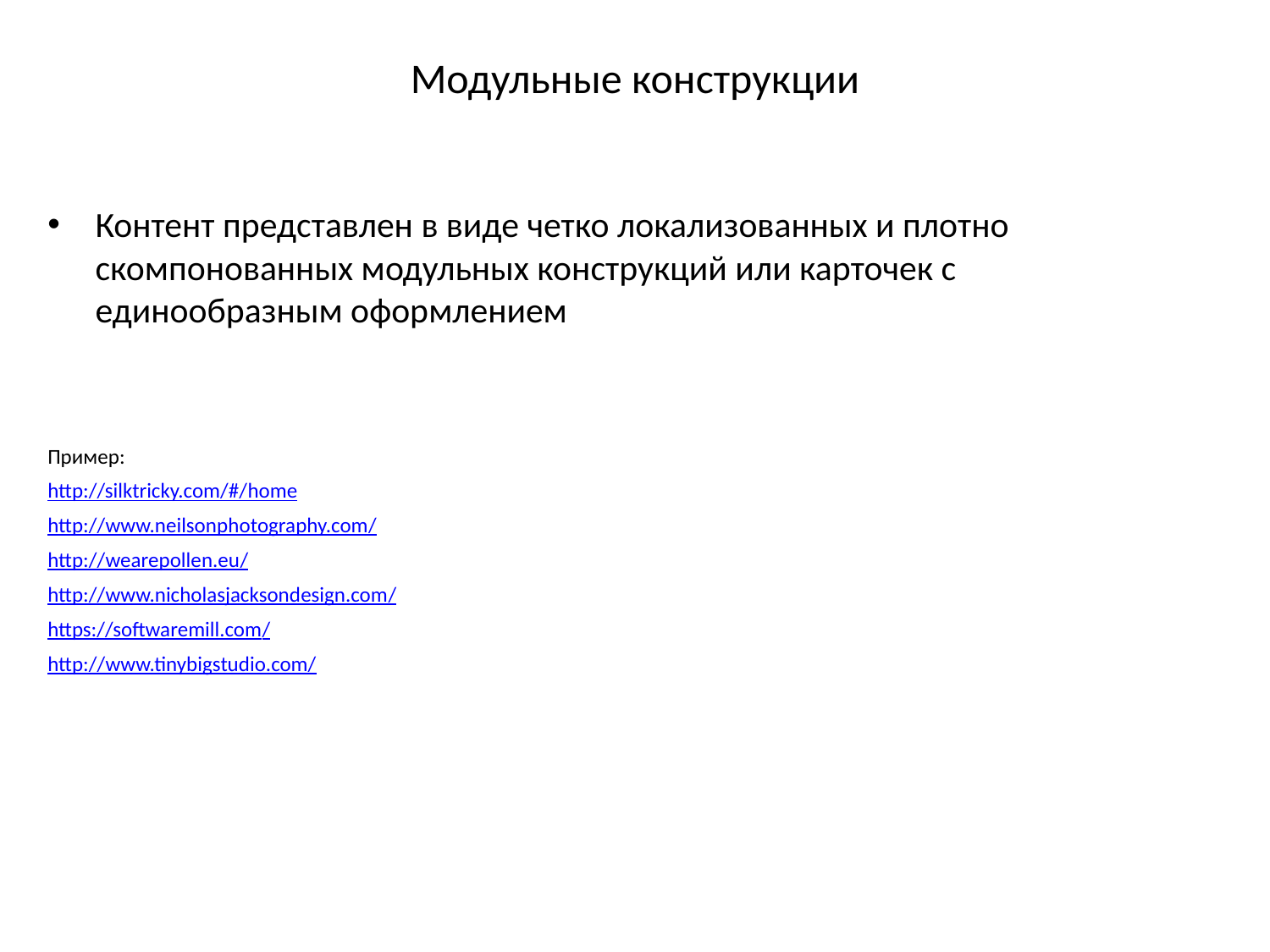

# Модульные конструкции
Контент представлен в виде четко локализованных и плотно скомпонованных модульных конструкций или карточек с единообразным оформлением

Пример:
http://silktricky.com/#/home
http://www.neilsonphotography.com/
http://wearepollen.eu/
http://www.nicholasjacksondesign.com/
https://softwaremill.com/
http://www.tinybigstudio.com/